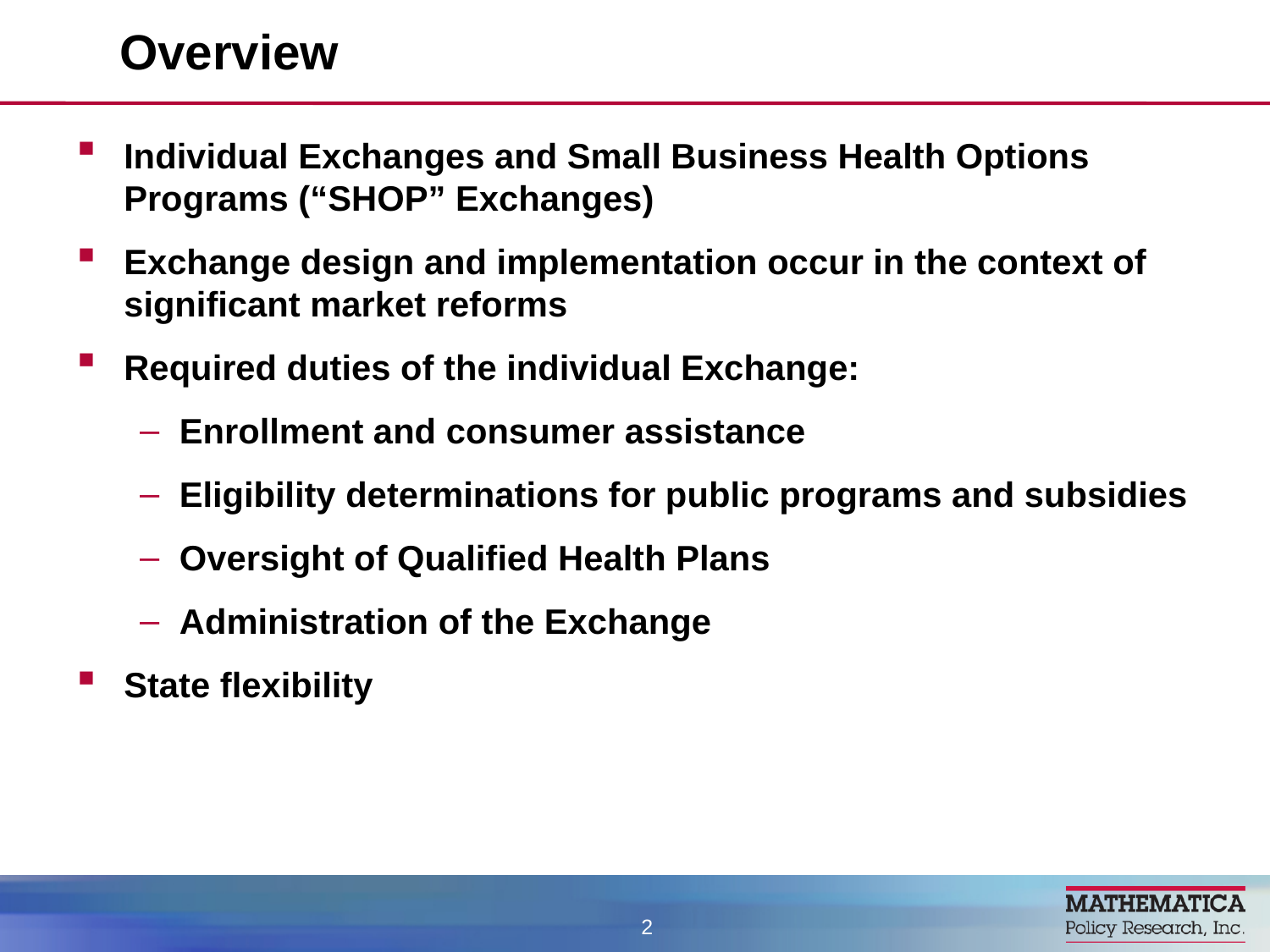

# Overview
Individual Exchanges and Small Business Health Options Programs (“SHOP” Exchanges)
Exchange design and implementation occur in the context of significant market reforms
Required duties of the individual Exchange:
Enrollment and consumer assistance
Eligibility determinations for public programs and subsidies
Oversight of Qualified Health Plans
Administration of the Exchange
State flexibility
2